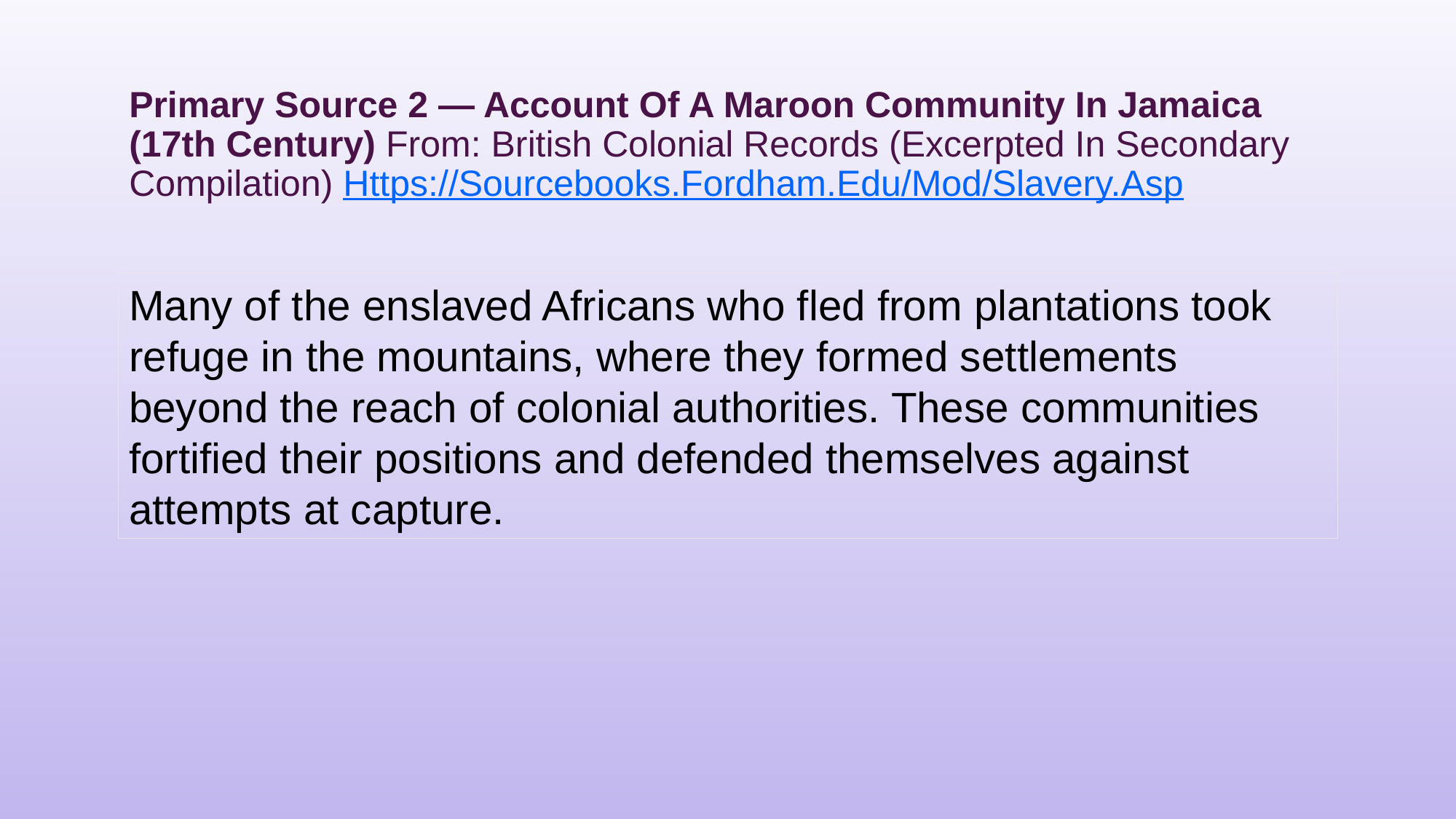

# Primary Source 2 — Account Of A Maroon Community In Jamaica (17th Century) From: British Colonial Records (Excerpted In Secondary Compilation) Https://Sourcebooks.Fordham.Edu/Mod/Slavery.Asp
Many of the enslaved Africans who fled from plantations took refuge in the mountains, where they formed settlements beyond the reach of colonial authorities. These communities fortified their positions and defended themselves against attempts at capture.